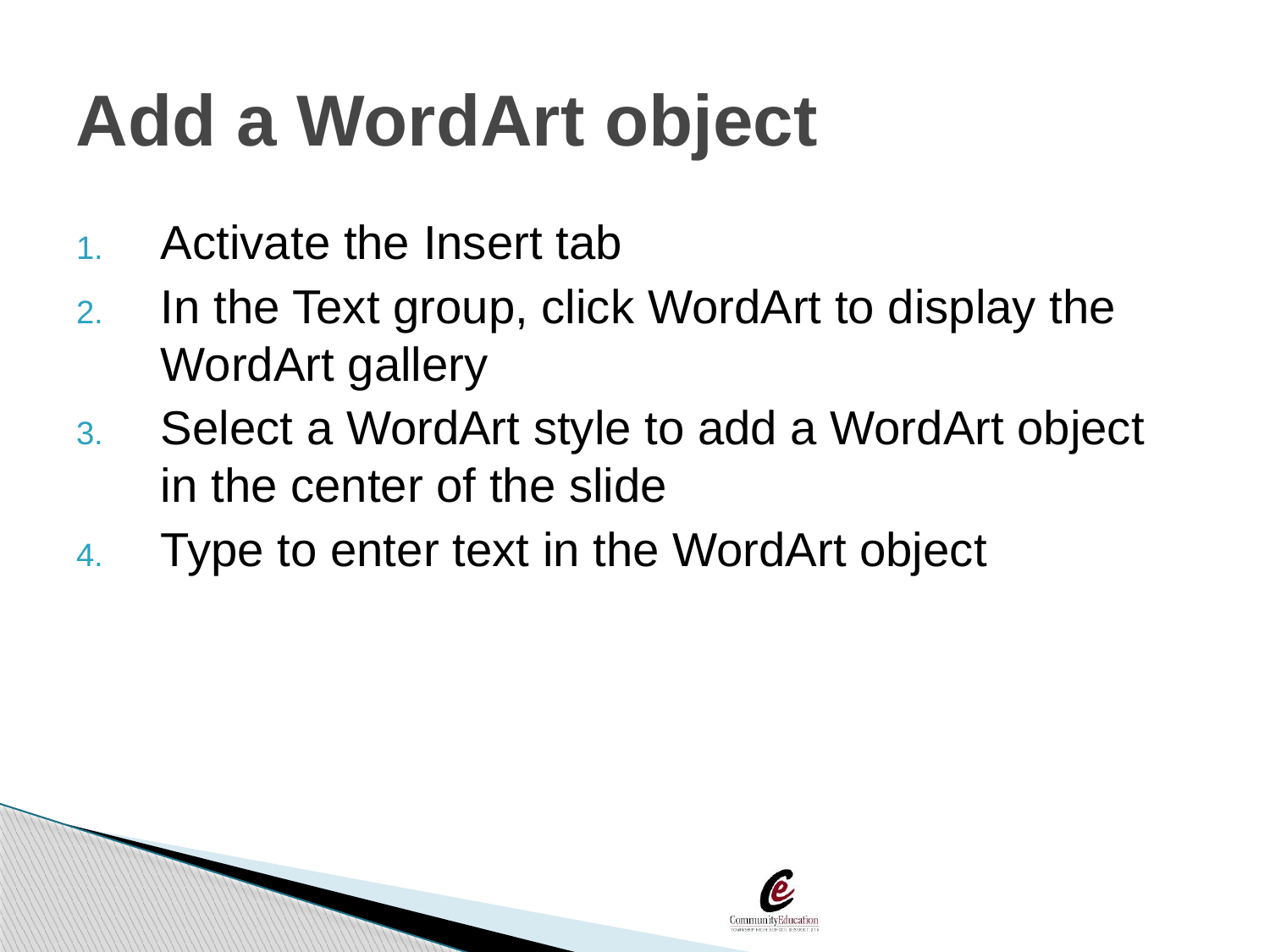

# Add a WordArt object
Activate the Insert tab
In the Text group, click WordArt to display the WordArt gallery
Select a WordArt style to add a WordArt object in the center of the slide
Type to enter text in the WordArt object